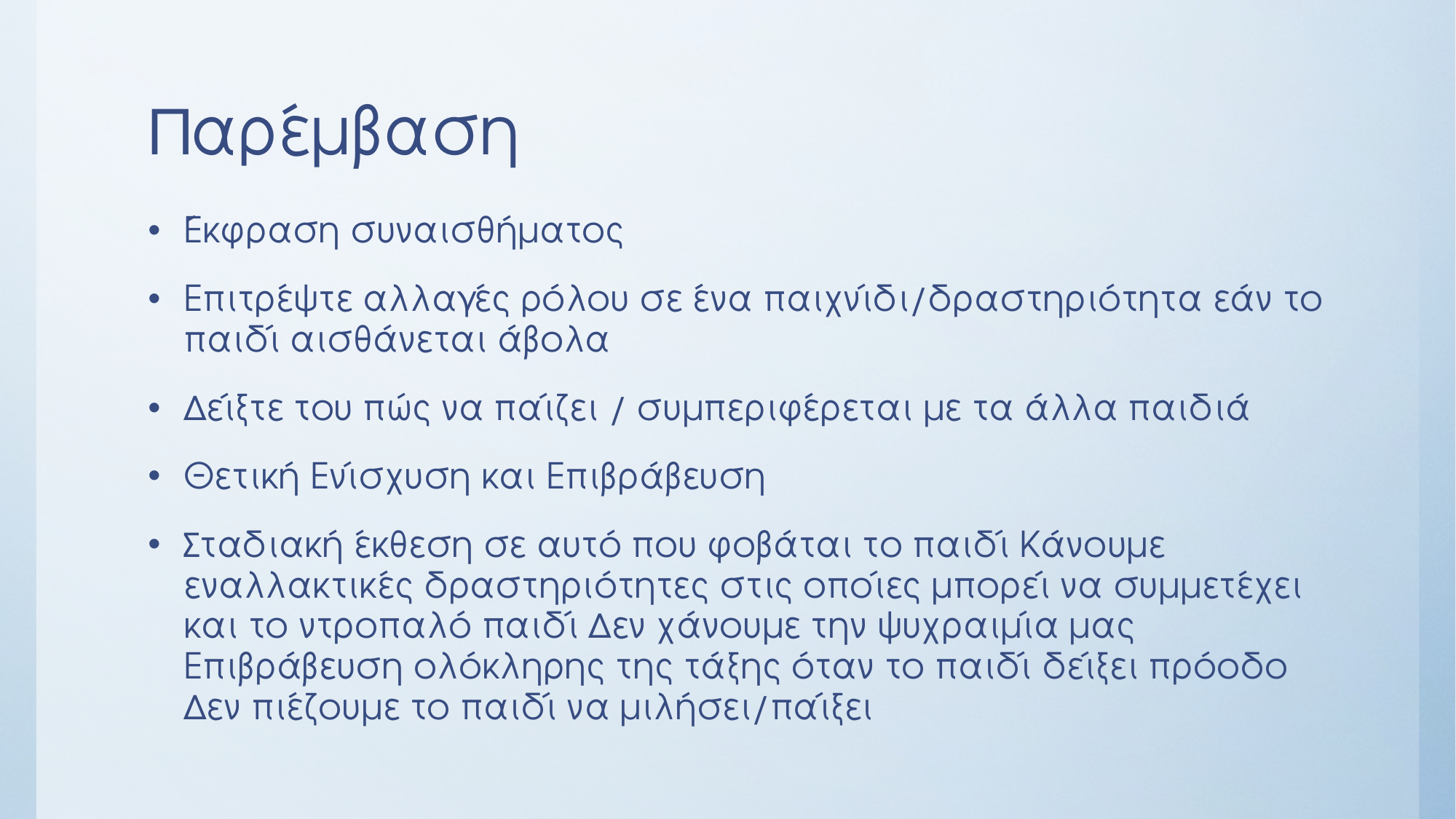

# Παρέμβαση
Έκφραση συναισθήματος
Επιτρέψτε αλλαγές ρόλου σε ένα παιχνίδι/δραστηριότητα εάν το παιδί αισθάνεται άβολα
Δείξτε του πώς να παίζει / συμπεριφέρεται με τα άλλα παιδιά
Θετική Ενίσχυση και Επιβράβευση
Σταδιακή έκθεση σε αυτό που φοβάται το παιδί Κάνουμε εναλλακτικές δραστηριότητες στις οποίες μπορεί να συμμετέχει και το ντροπαλό παιδί Δεν χάνουμε την ψυχραιμία μας Επιβράβευση ολόκληρης της τάξης όταν το παιδί δείξει πρόοδο Δεν πιέζουμε το παιδί να μιλήσει/παίξει